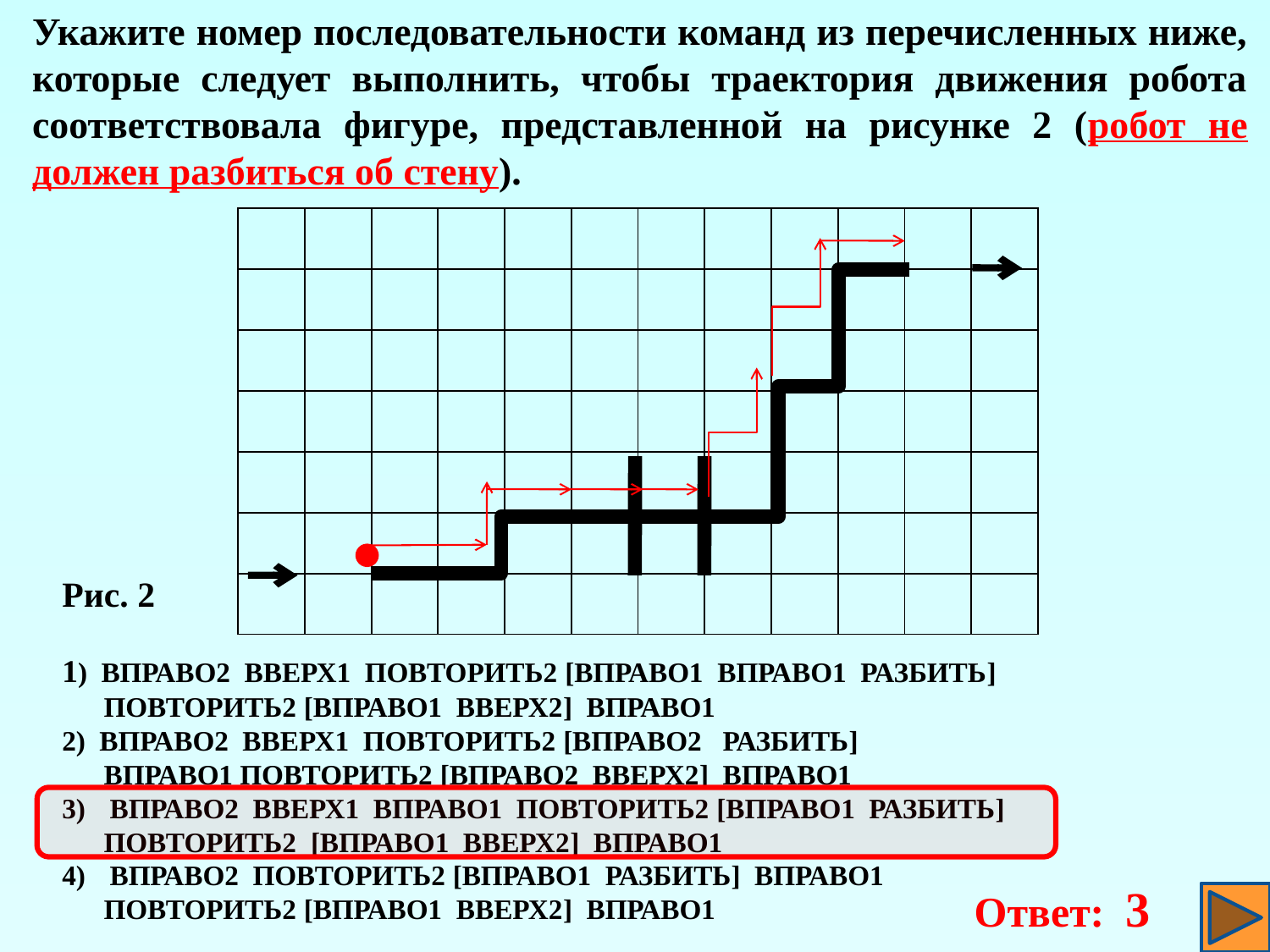

Укажите номер последовательности команд из перечисленных ниже, которые следует выполнить, чтобы траектория движения робота соответствовала фигуре, представленной на рисунке 2 (робот не должен разбиться об стену).
|  |  |  |  |  |  |  |  |  |  |  |  |
| --- | --- | --- | --- | --- | --- | --- | --- | --- | --- | --- | --- |
|  |  |  |  |  |  |  |  |  |  |  |  |
|  |  |  |  |  |  |  |  |  |  |  |  |
|  |  |  |  |  |  |  |  |  |  |  |  |
|  |  |  |  |  |  |  |  |  |  |  |  |
|  |  |  |  |  |  |  |  |  |  |  |  |
|  |  |  |  |  |  |  |  |  |  |  |  |

Рис. 2
1)  ВПРАВО2  ВВЕРХ1  ПОВТОРИТЬ2 [ВПРАВО1  ВПРАВО1  РАЗБИТЬ]
      ПОВТОРИТЬ2 [ВПРАВО1  ВВЕРХ2]  ВПРАВО1
2)  ВПРАВО2  ВВЕРХ1  ПОВТОРИТЬ2 [ВПРАВО2   РАЗБИТЬ]
      ВПРАВО1 ПОВТОРИТЬ2 [ВПРАВО2  ВВЕРХ2]  ВПРАВО1
ВПРАВО2  ВВЕРХ1  ВПРАВО1  ПОВТОРИТЬ2 [ВПРАВО1  РАЗБИТЬ]
      ПОВТОРИТЬ2  [ВПРАВО1  ВВЕРХ2]  ВПРАВО1
ВПРАВО2  ПОВТОРИТЬ2 [ВПРАВО1  РАЗБИТЬ]  ВПРАВО1
      ПОВТОРИТЬ2 [ВПРАВО1  ВВЕРХ2]  ВПРАВО1

Ответ:  3